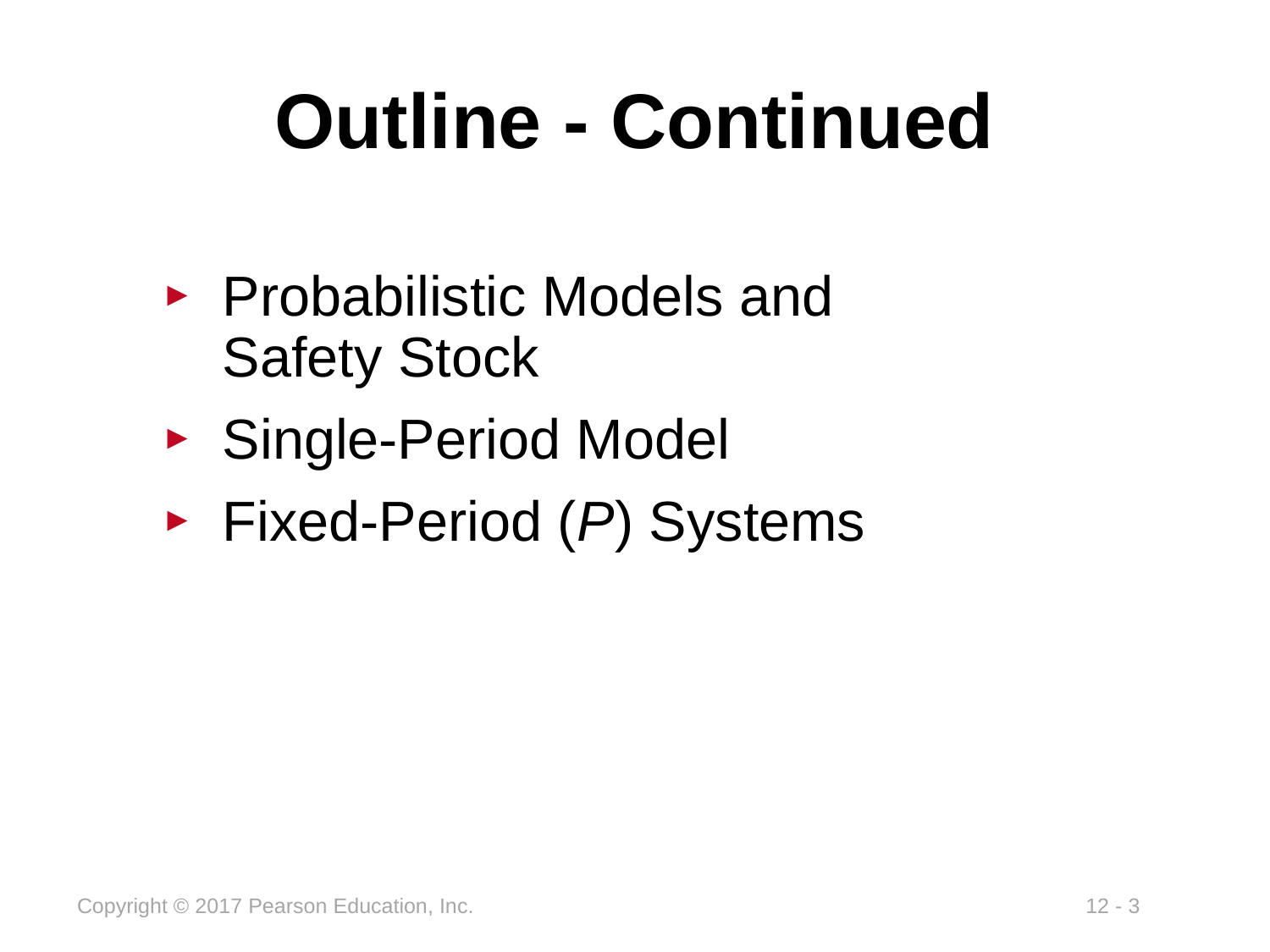

# Outline - Continued
Probabilistic Models and Safety Stock
Single-Period Model
Fixed-Period (P) Systems